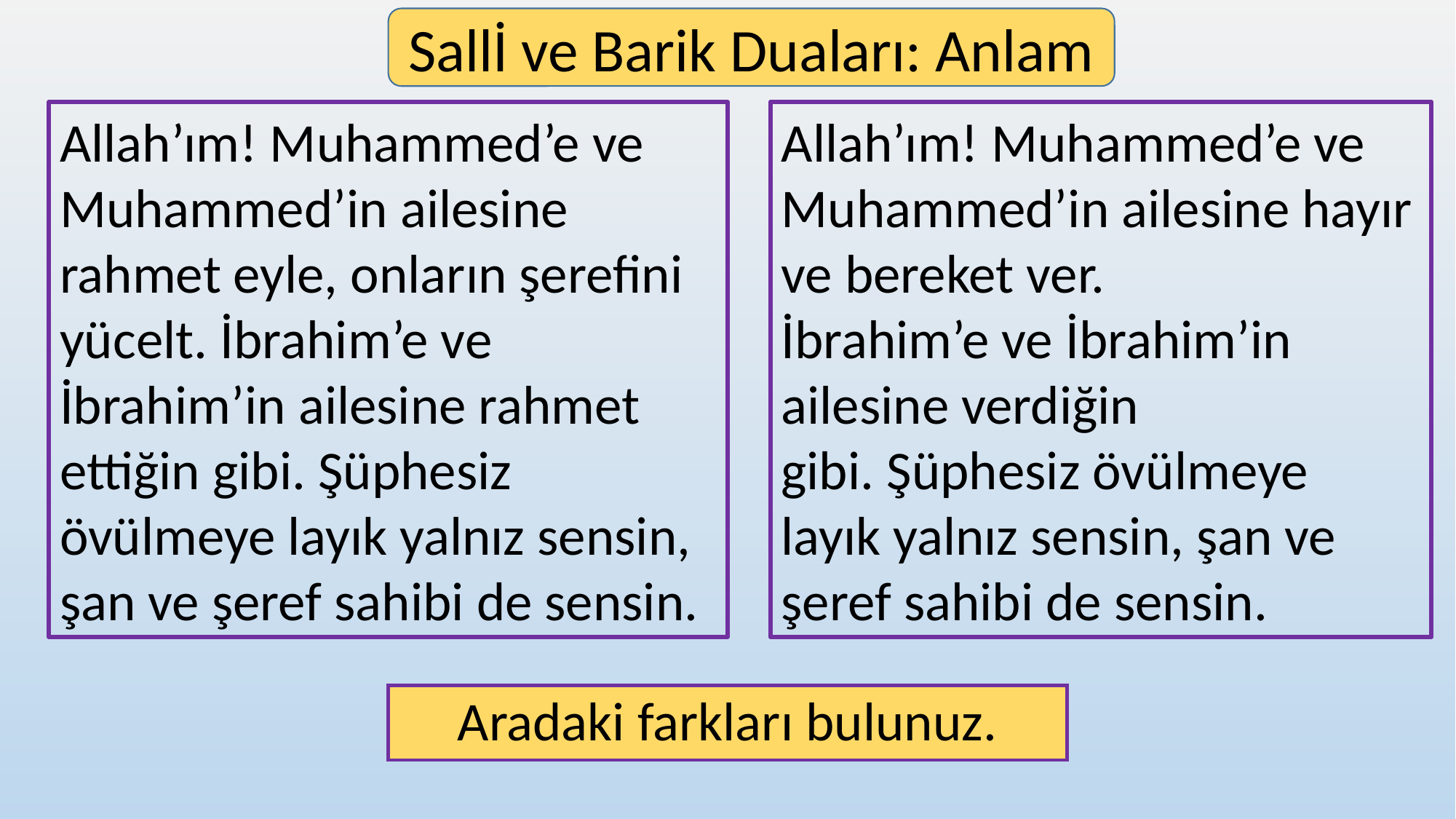

Sallİ ve Barik Duaları: Anlam
Allah’ım! Muhammed’e ve Muhammed’in ailesine rahmet eyle, onların şerefini yücelt. İbrahim’e ve İbrahim’in ailesine rahmet ettiğin gibi. Şüphesiz övülmeye layık yalnız sensin,
şan ve şeref sahibi de sensin.
Allah’ım! Muhammed’e ve Muhammed’in ailesine hayır ve bereket ver.
İbrahim’e ve İbrahim’in ailesine verdiğin
gibi. Şüphesiz övülmeye layık yalnız sensin, şan ve şeref sahibi de sensin.
Aradaki farkları bulunuz.